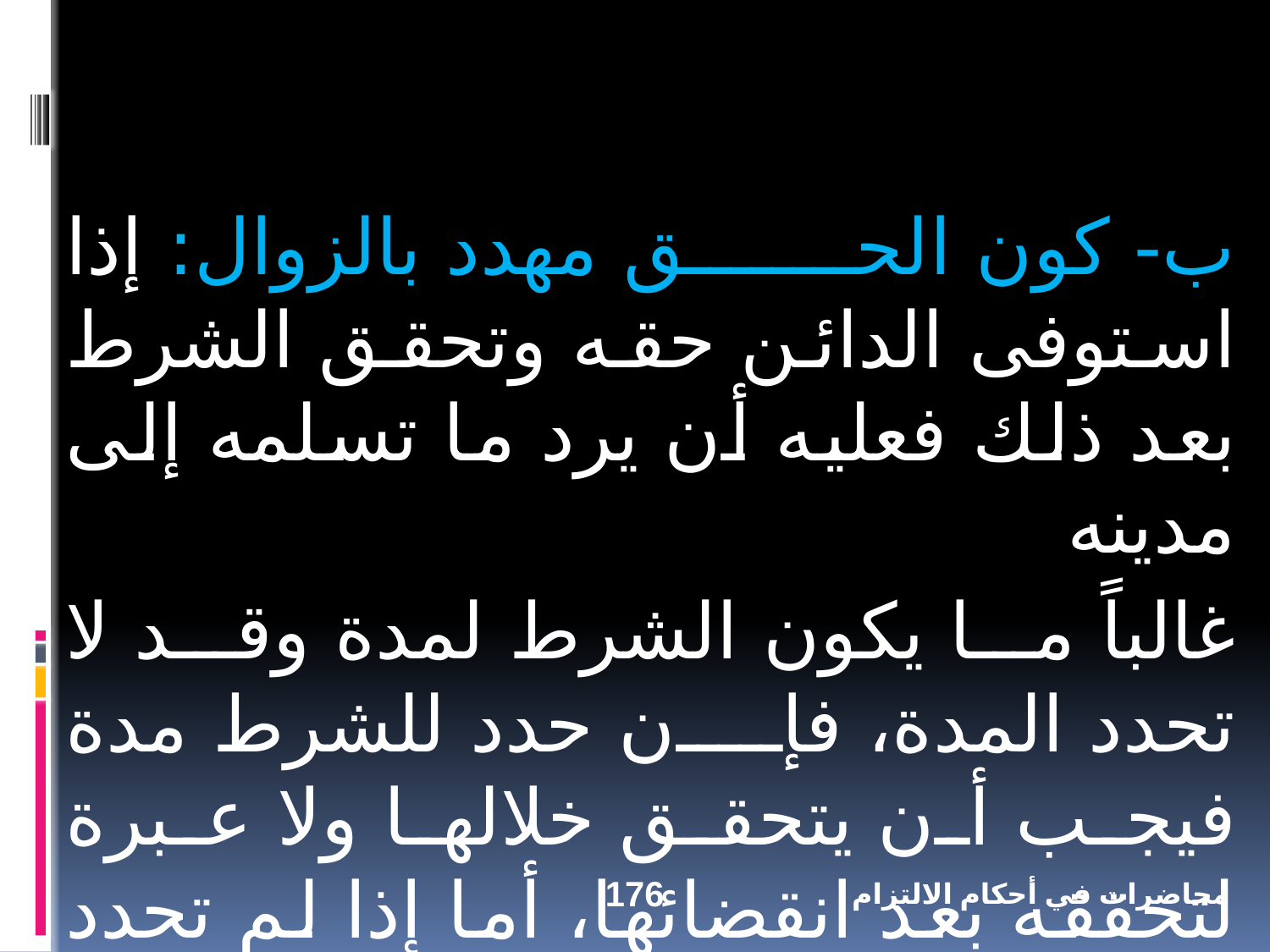

ب- كون الحق مهدد بالزوال: إذا استوفى الدائن حقه وتحقق الشرط بعد ذلك فعليه أن يرد ما تسلمه إلى مدينه
غالباً ما يكون الشرط لمدة وقد لا تحدد المدة، فإن حدد للشرط مدة فيجب أن يتحقق خلالها ولا عبرة لتحققه بعد انقضائها، أما إذا لم تحدد مدة فالقاضي يستطيع أن يفهم نية الطرفين.

176
محاضرات في أحكام الالتزام